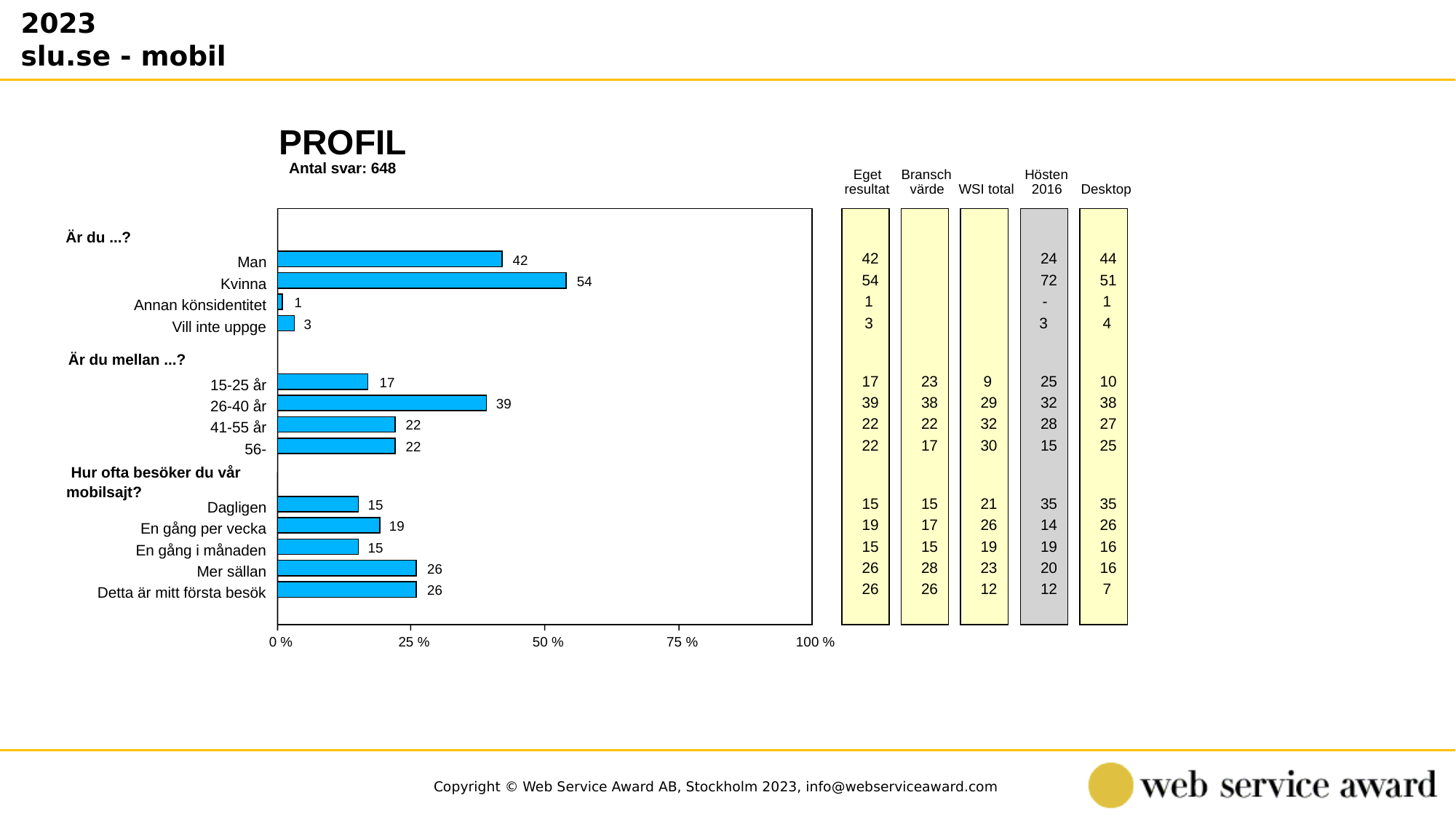

2023
slu.se - mobil
PROFIL
Antal svar: 648
Eget
Bransch
Hösten
resultat
värde
WSI total
2016
Desktop

Är du ...?
42
24
44

42
Man
54
72
51

54
Kvinna
1
-
1

1
Annan könsidentitet
3
3
4
3

Vill inte uppge
Är du mellan ...?
17
23
9
25
10

17
15-25 år
39
38
29
32
38

39
26-40 år
22
22
32
28
27
22

41-55 år
22
17
30
15
25
22

56-
Hur ofta besöker du vår
mobilsajt?
15
15
21
35
35

15
Dagligen
19
17
26
14
26
19

En gång per vecka
15
15
19
19
16
15

En gång i månaden
26
28
23
20
16

26
Mer sällan
26
26
12
12
7

26
Detta är mitt första besök

0 %
25 %
50 %
75 %
100 %